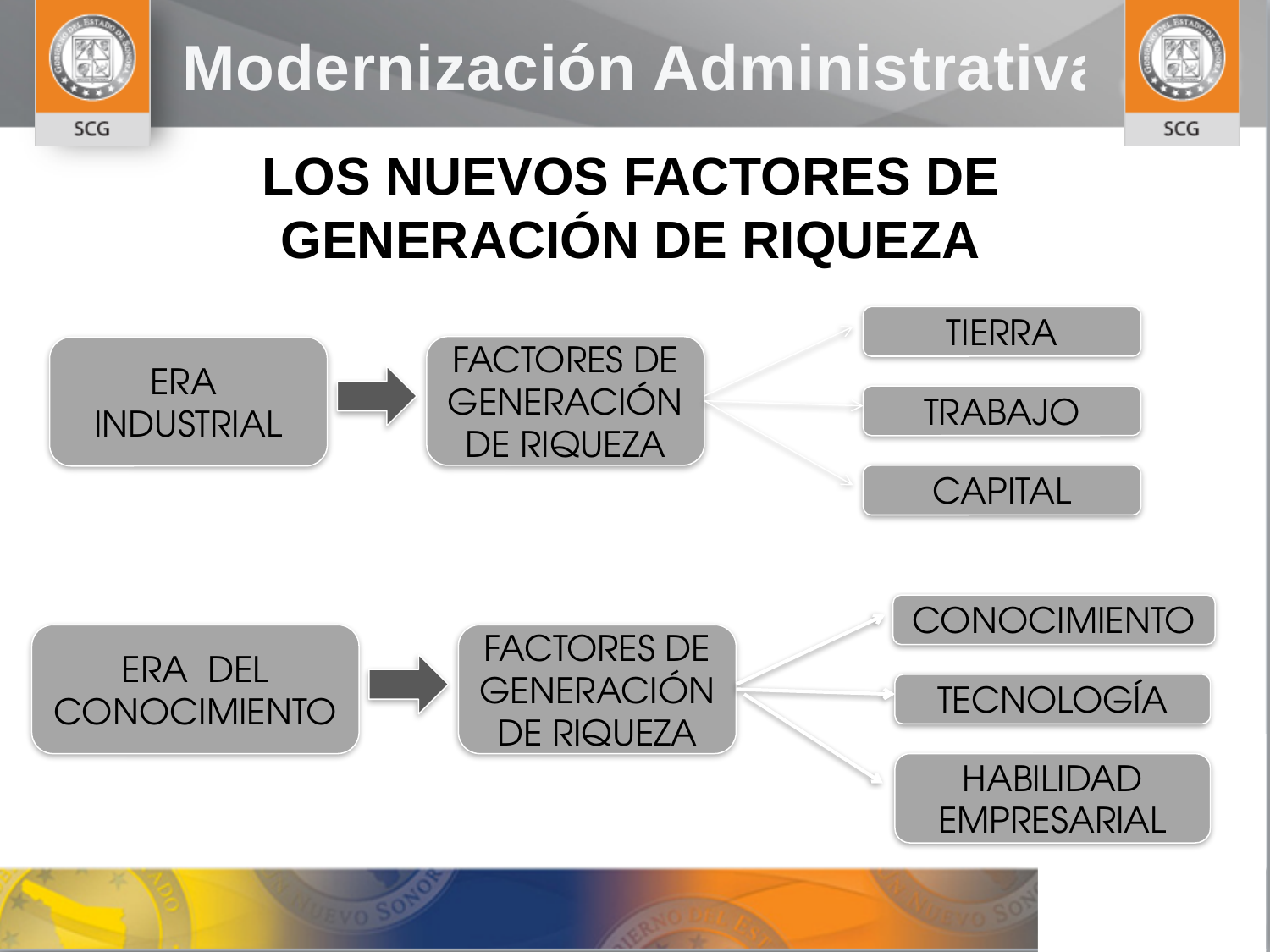

LOS NUEVOS FACTORES DE GENERACIÓN DE RIQUEZA
TIERRA
FACTORES DE GENERACIÓN DE RIQUEZA
ERA  INDUSTRIAL

TRABAJO
CAPITAL
CONOCIMIENTO
ERA  DEL CONOCIMIENTO
FACTORES DE GENERACIÓN DE RIQUEZA

TECNOLOGÍA
HABILIDAD EMPRESARIAL